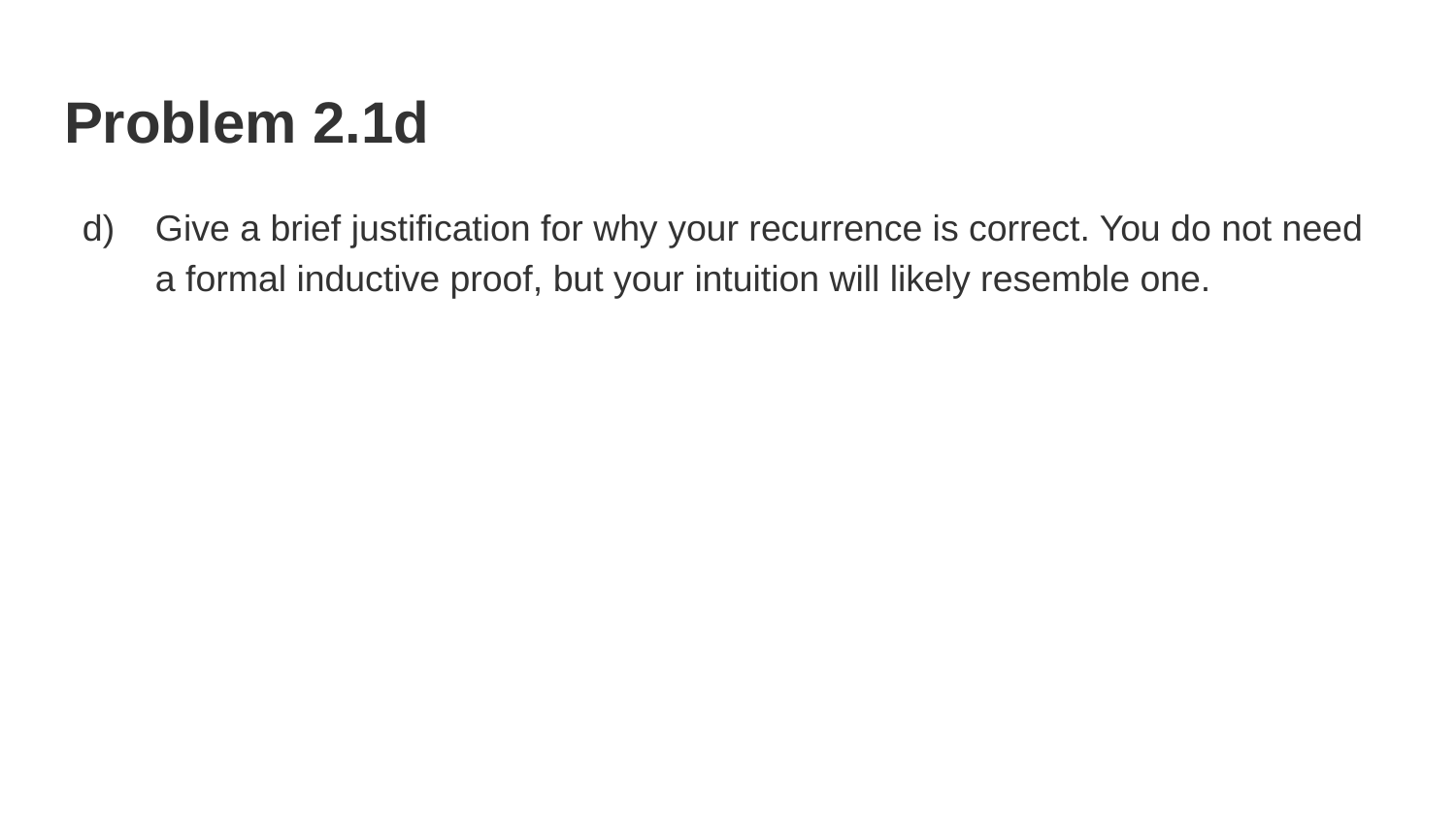

# Problem 2.1d
Give a brief justification for why your recurrence is correct. You do not need a formal inductive proof, but your intuition will likely resemble one.